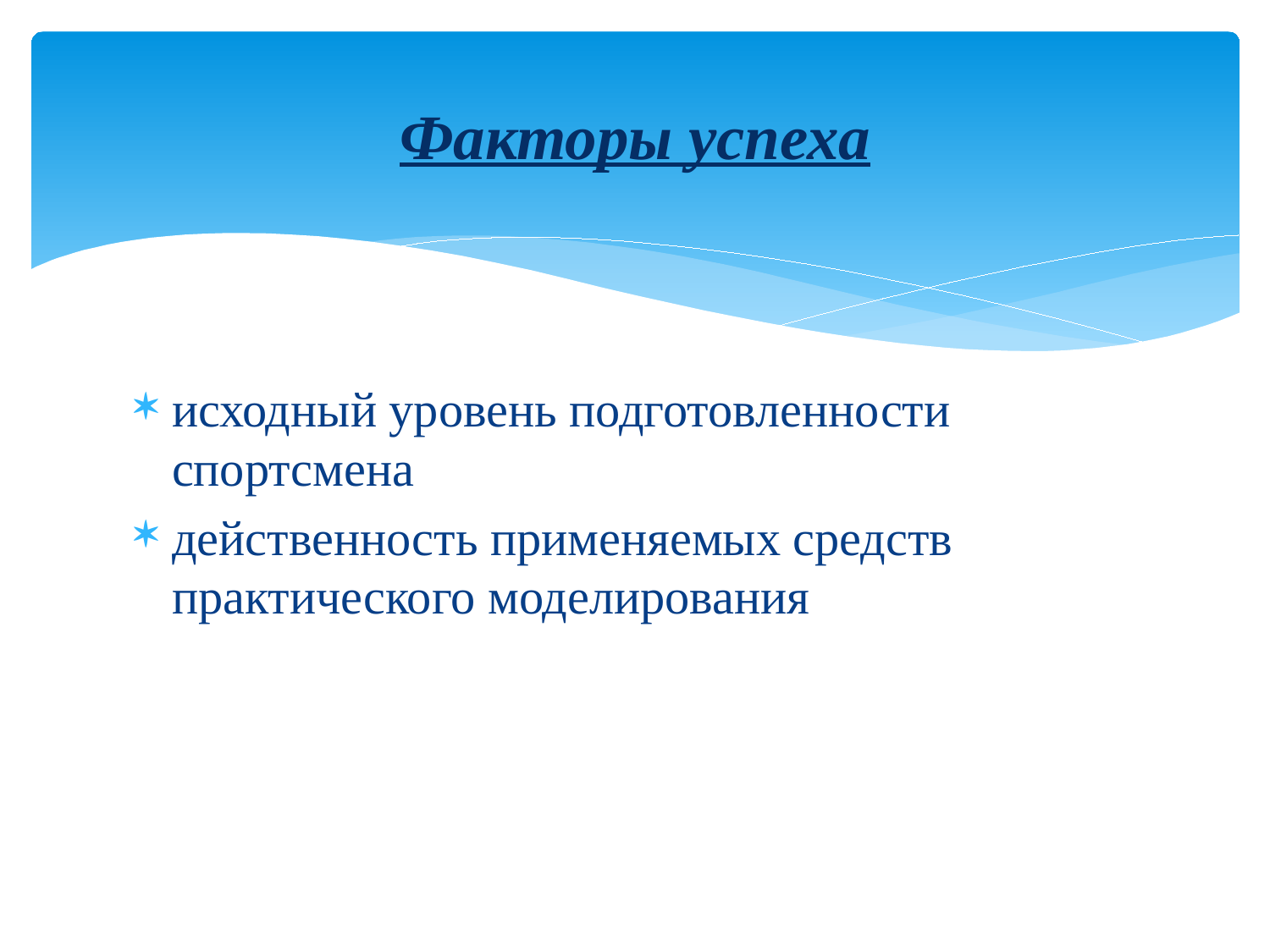

# Факторы успеха
исходный уровень подготовленности спортсмена
действенность применяемых средств практического моделирования